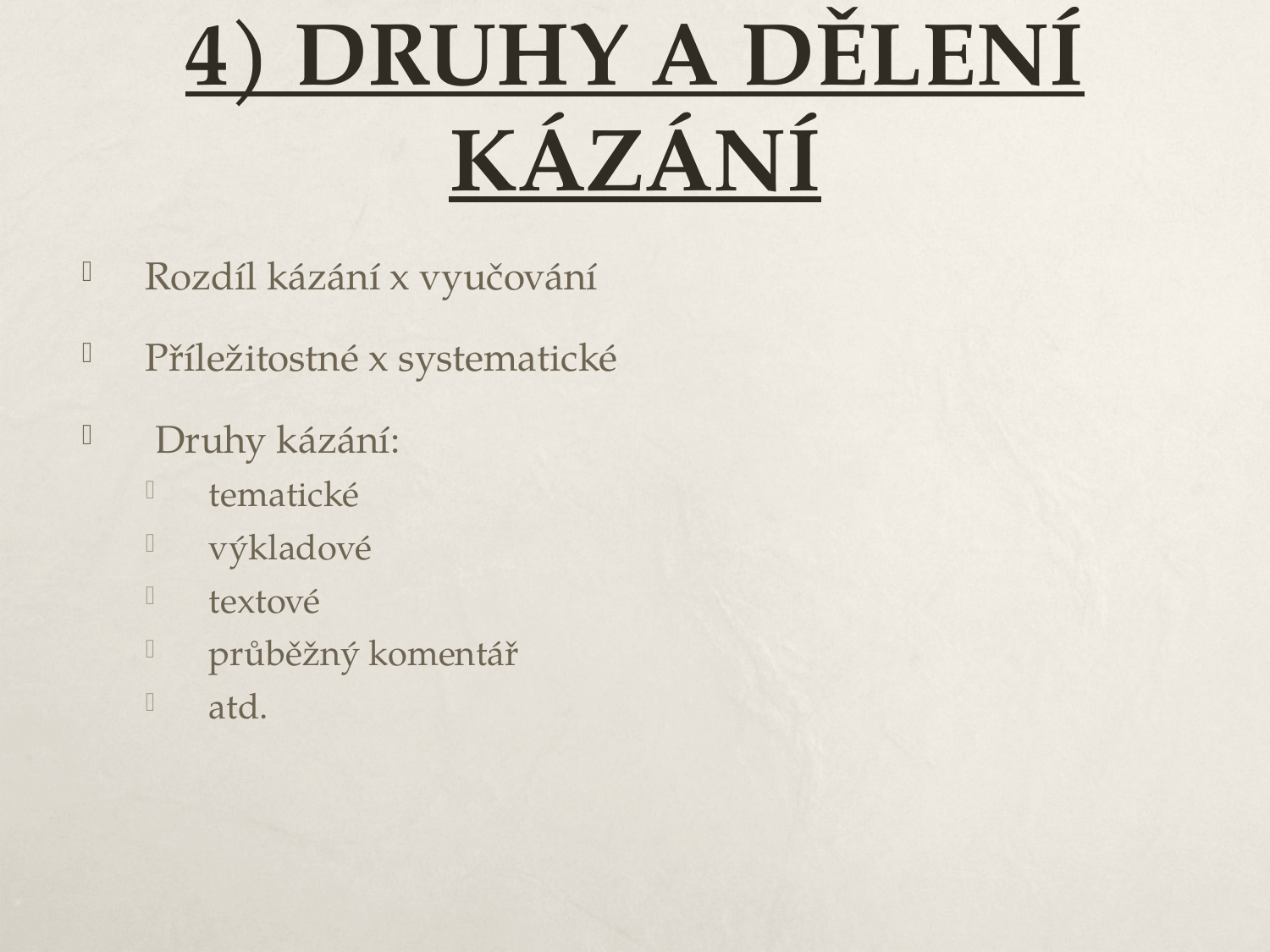

# 4) Druhy a dělení kázání
Rozdíl kázání x vyučování
Příležitostné x systematické
 Druhy kázání:
tematické
výkladové
textové
průběžný komentář
atd.